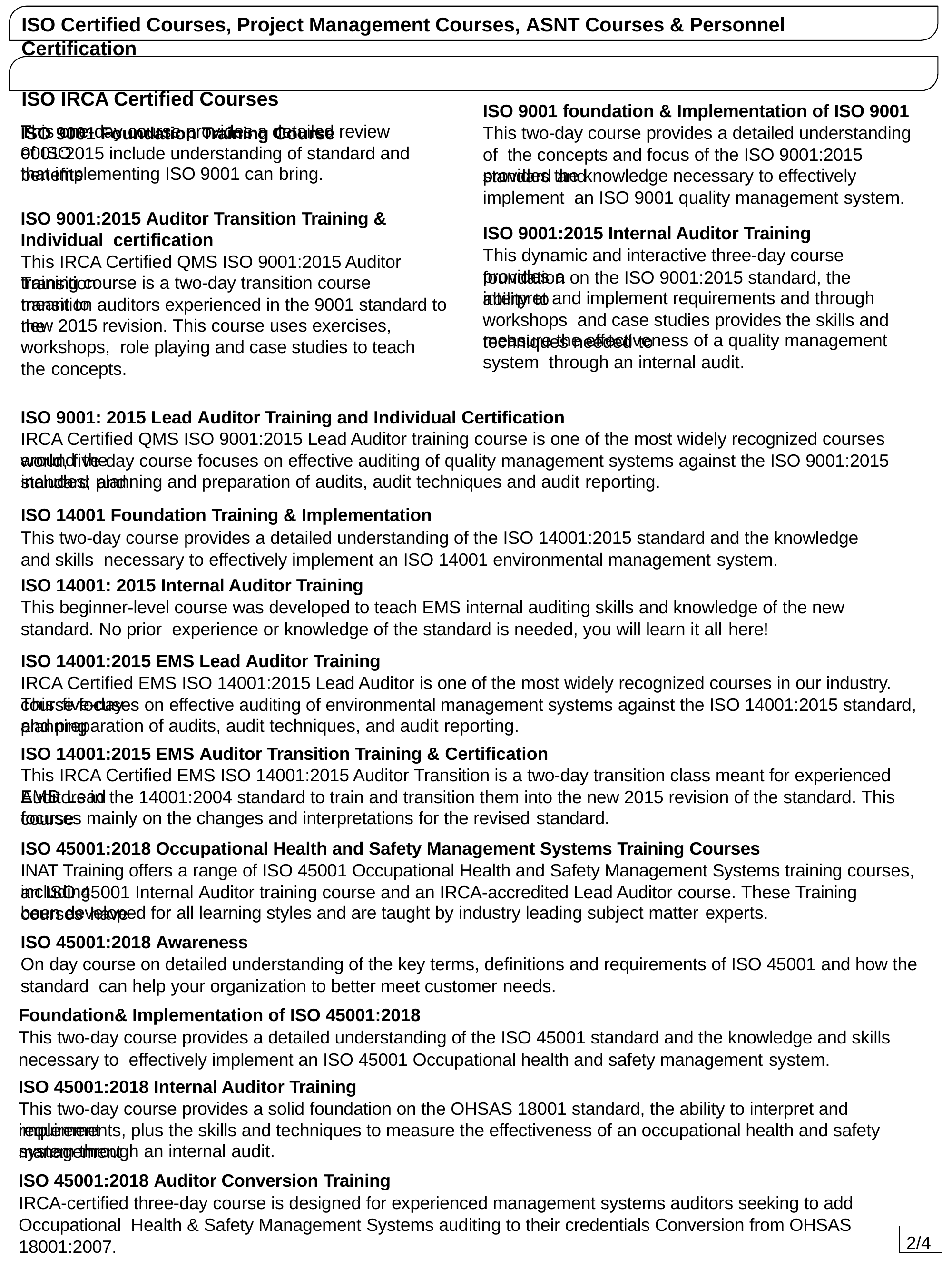

ISO Certified Courses, Project Management Courses, ASNT Courses & Personnel Certification
ISO IRCA Certified Courses
ISO 9001 Foundation Training Course

ISO 9001 foundation & Implementation of ISO 9001
This two-day course provides a detailed understanding of  the concepts and focus of the ISO 9001:2015 standard and
This one-day course provides a detailed review of ISO
9001:2015 include understanding of standard and benefits
that implementing ISO 9001 can bring.
ISO 9001:2015 Auditor Transition Training & Individual  certification
provides the knowledge necessary to effectively implement  an ISO 9001 quality management system.
ISO 9001:2015 Internal Auditor Training
This dynamic and interactive three-day course provides a
This IRCA Certified QMS ISO 9001:2015 Auditor Transition
foundation on the ISO 9001:2015 standard, the ability to
training course is a two-day transition course meant to
interpret and implement requirements and through workshops  and case studies provides the skills and techniques needed to
transition auditors experienced in the 9001 standard to the
new 2015 revision. This course uses exercises, workshops,  role playing and case studies to teach the concepts.
measure the effectiveness of a quality management system  through an internal audit.
ISO 9001: 2015 Lead Auditor Training and Individual Certification
IRCA Certified QMS ISO 9001:2015 Lead Auditor training course is one of the most widely recognized courses around the
world, five-day course focuses on effective auditing of quality management systems against the ISO 9001:2015 standard and
includes; planning and preparation of audits, audit techniques and audit reporting.
ISO 14001 Foundation Training & Implementation
This two-day course provides a detailed understanding of the ISO 14001:2015 standard and the knowledge and skills  necessary to effectively implement an ISO 14001 environmental management system.
ISO 14001: 2015 Internal Auditor Training
This beginner-level course was developed to teach EMS internal auditing skills and knowledge of the new standard. No prior  experience or knowledge of the standard is needed, you will learn it all here!
ISO 14001:2015 EMS Lead Auditor Training
IRCA Certified EMS ISO 14001:2015 Lead Auditor is one of the most widely recognized courses in our industry. This five-day
course focuses on effective auditing of environmental management systems against the ISO 14001:2015 standard, planning
and preparation of audits, audit techniques, and audit reporting.
ISO 14001:2015 EMS Auditor Transition Training & Certification
This IRCA Certified EMS ISO 14001:2015 Auditor Transition is a two-day transition class meant for experienced EMS Lead
Auditors in the 14001:2004 standard to train and transition them into the new 2015 revision of the standard. This course
focuses mainly on the changes and interpretations for the revised standard.
ISO 45001:2018 Occupational Health and Safety Management Systems Training Courses
INAT Training offers a range of ISO 45001 Occupational Health and Safety Management Systems training courses, including
an ISO 45001 Internal Auditor training course and an IRCA-accredited Lead Auditor course. These Training courses have
been developed for all learning styles and are taught by industry leading subject matter experts.
ISO 45001:2018 Awareness
On day course on detailed understanding of the key terms, definitions and requirements of ISO 45001 and how the standard  can help your organization to better meet customer needs.
Foundation& Implementation of ISO 45001:2018
This two-day course provides a detailed understanding of the ISO 45001 standard and the knowledge and skills necessary to  effectively implement an ISO 45001 Occupational health and safety management system.
ISO 45001:2018 Internal Auditor Training
This two-day course provides a solid foundation on the OHSAS 18001 standard, the ability to interpret and implement
requirements, plus the skills and techniques to measure the effectiveness of an occupational health and safety management
system through an internal audit.
ISO 45001:2018 Auditor Conversion Training
IRCA-certified three-day course is designed for experienced management systems auditors seeking to add Occupational  Health & Safety Management Systems auditing to their credentials Conversion from OHSAS 18001:2007.
2/4